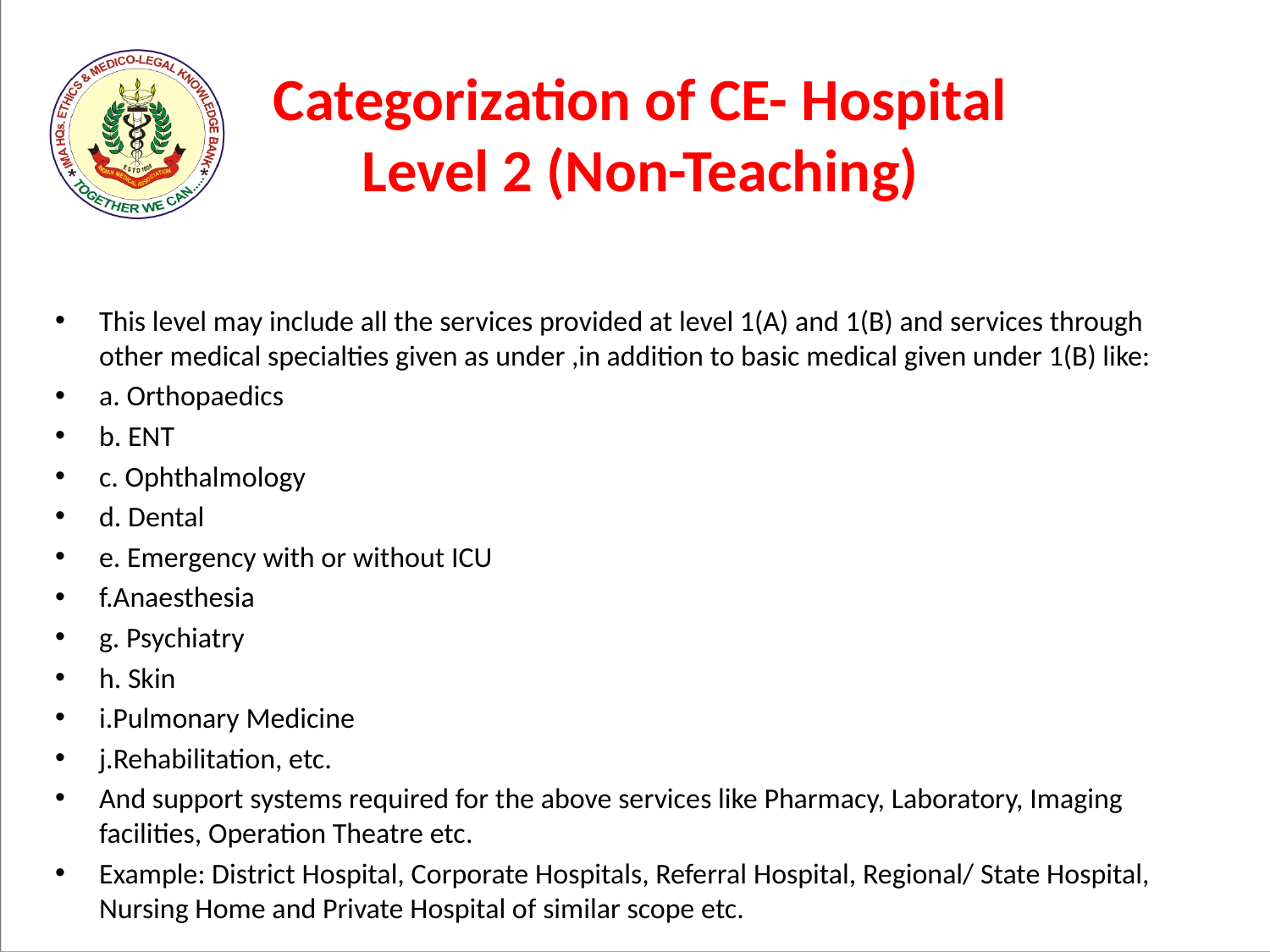

# Categorization of CE- Hospital Level 2 (Non-Teaching)
This level may include all the services provided at level 1(A) and 1(B) and services through other medical specialties given as under ,in addition to basic medical given under 1(B) like:
a. Orthopaedics
b. ENT
c. Ophthalmology
d. Dental
e. Emergency with or without ICU
f.Anaesthesia
g. Psychiatry
h. Skin
i.Pulmonary Medicine
j.Rehabilitation, etc.
And support systems required for the above services like Pharmacy, Laboratory, Imaging facilities, Operation Theatre etc.
Example: District Hospital, Corporate Hospitals, Referral Hospital, Regional/ State Hospital, Nursing Home and Private Hospital of similar scope etc.